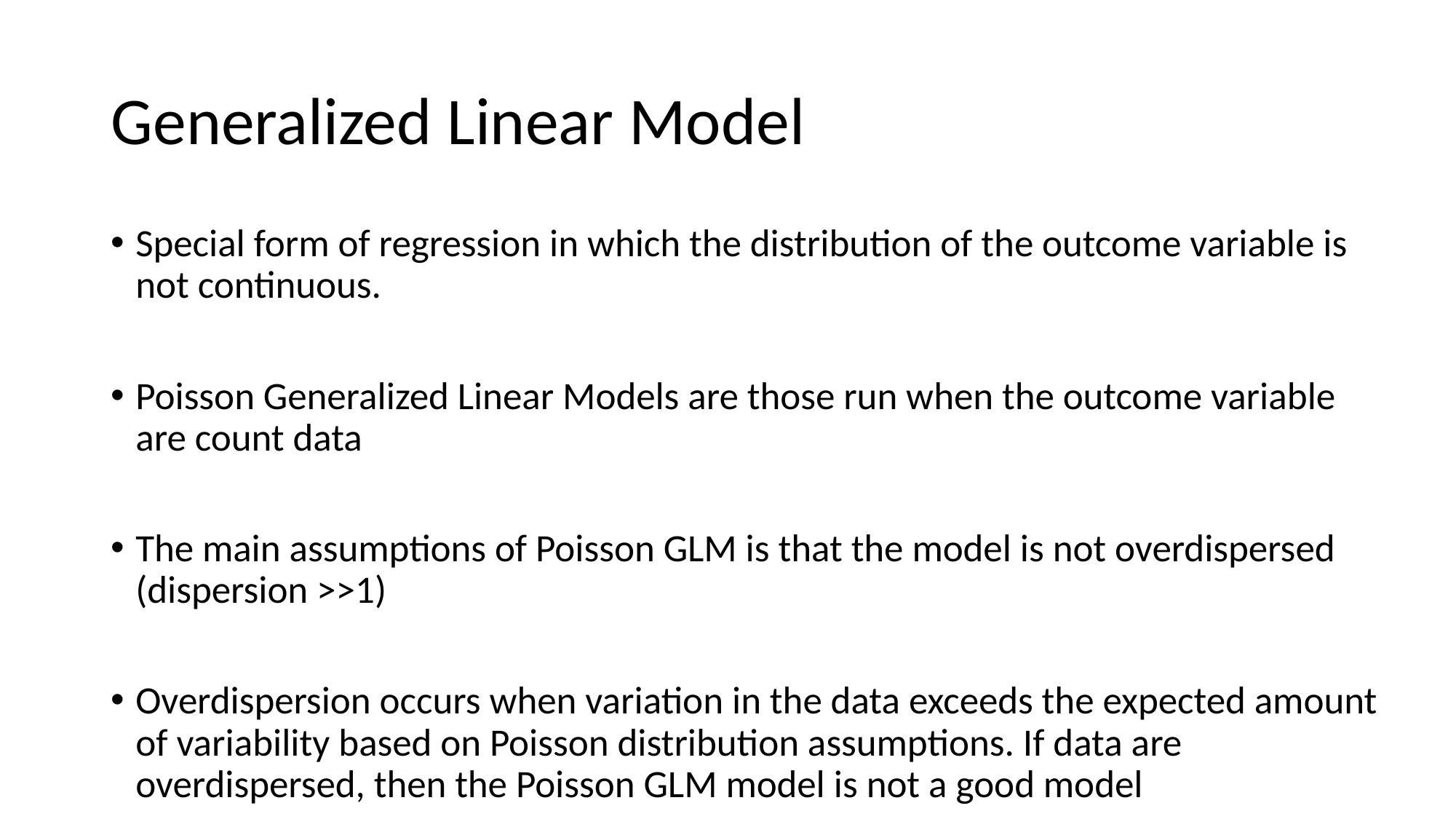

# Generalized Linear Model
Special form of regression in which the distribution of the outcome variable is not continuous.

Poisson Generalized Linear Models are those run when the outcome variable are count data

The main assumptions of Poisson GLM is that the model is not overdispersed (dispersion >>1)

Overdispersion occurs when variation in the data exceeds the expected amount of variability based on Poisson distribution assumptions. If data are overdispersed, then the Poisson GLM model is not a good model